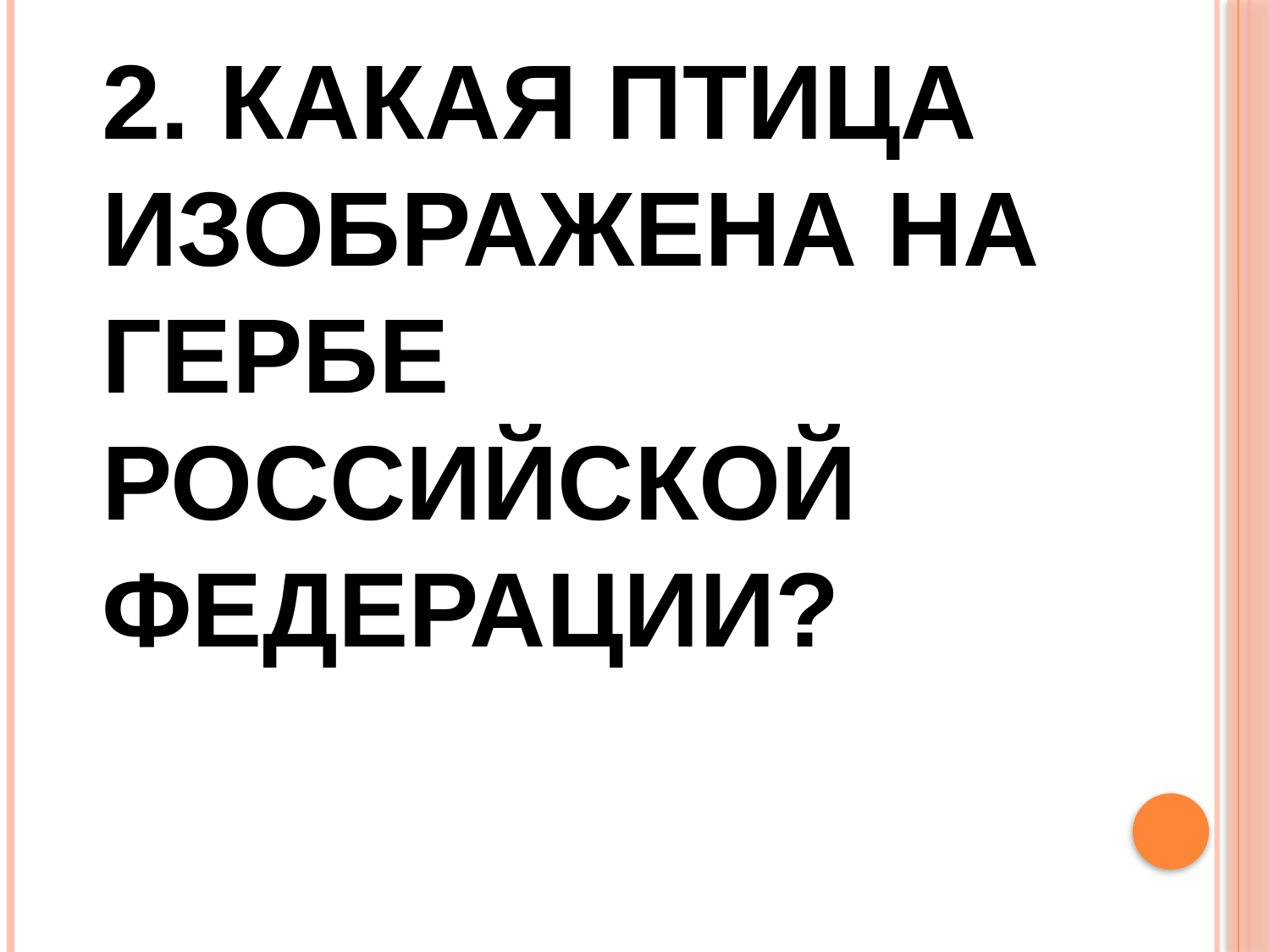

# 2. Какая птица изображена на гербе Российской Федерации?